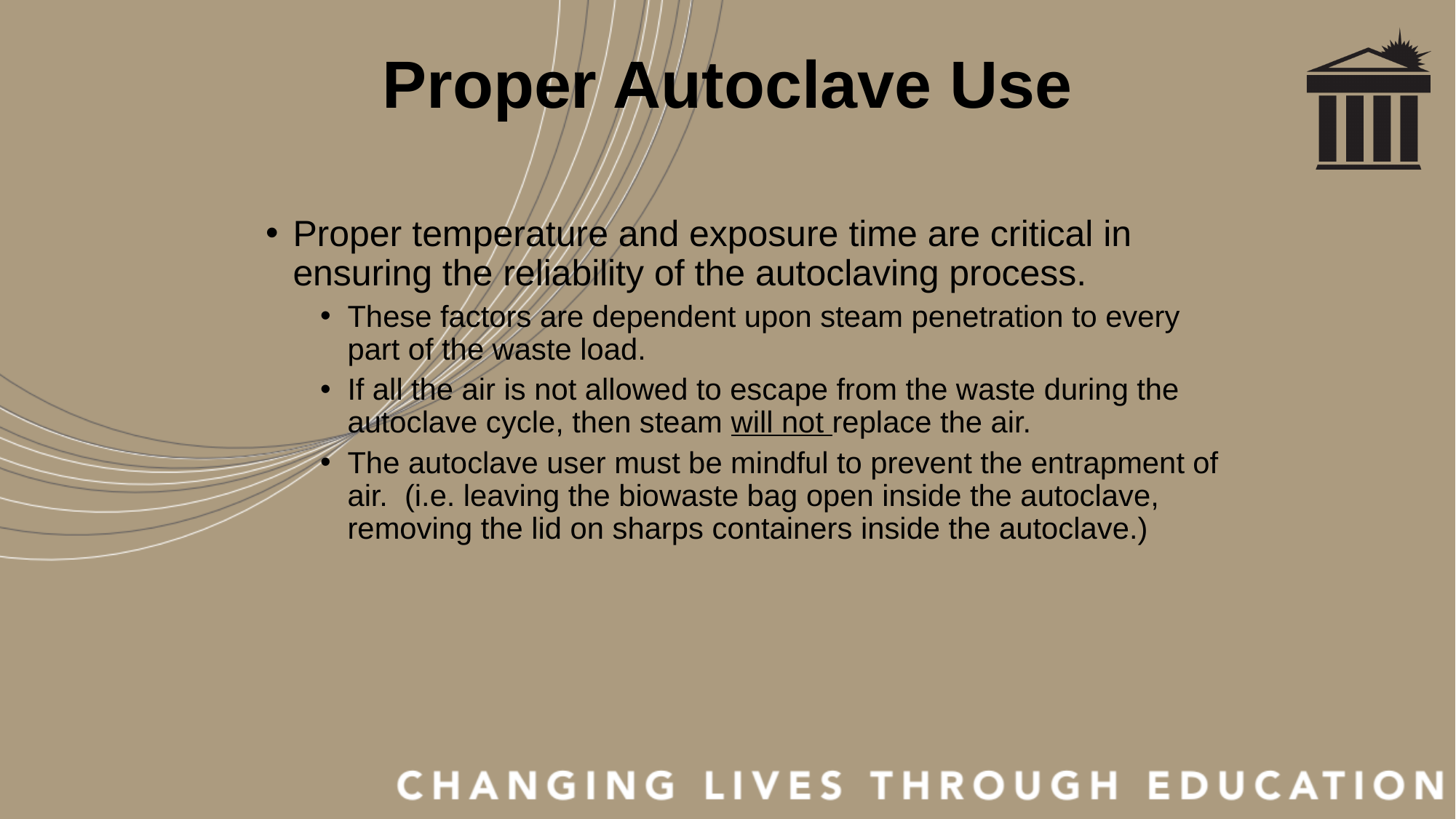

# Proper Autoclave Use
Proper temperature and exposure time are critical in ensuring the reliability of the autoclaving process.
These factors are dependent upon steam penetration to every part of the waste load.
If all the air is not allowed to escape from the waste during the autoclave cycle, then steam will not replace the air.
The autoclave user must be mindful to prevent the entrapment of air.  (i.e. leaving the biowaste bag open inside the autoclave, removing the lid on sharps containers inside the autoclave.)